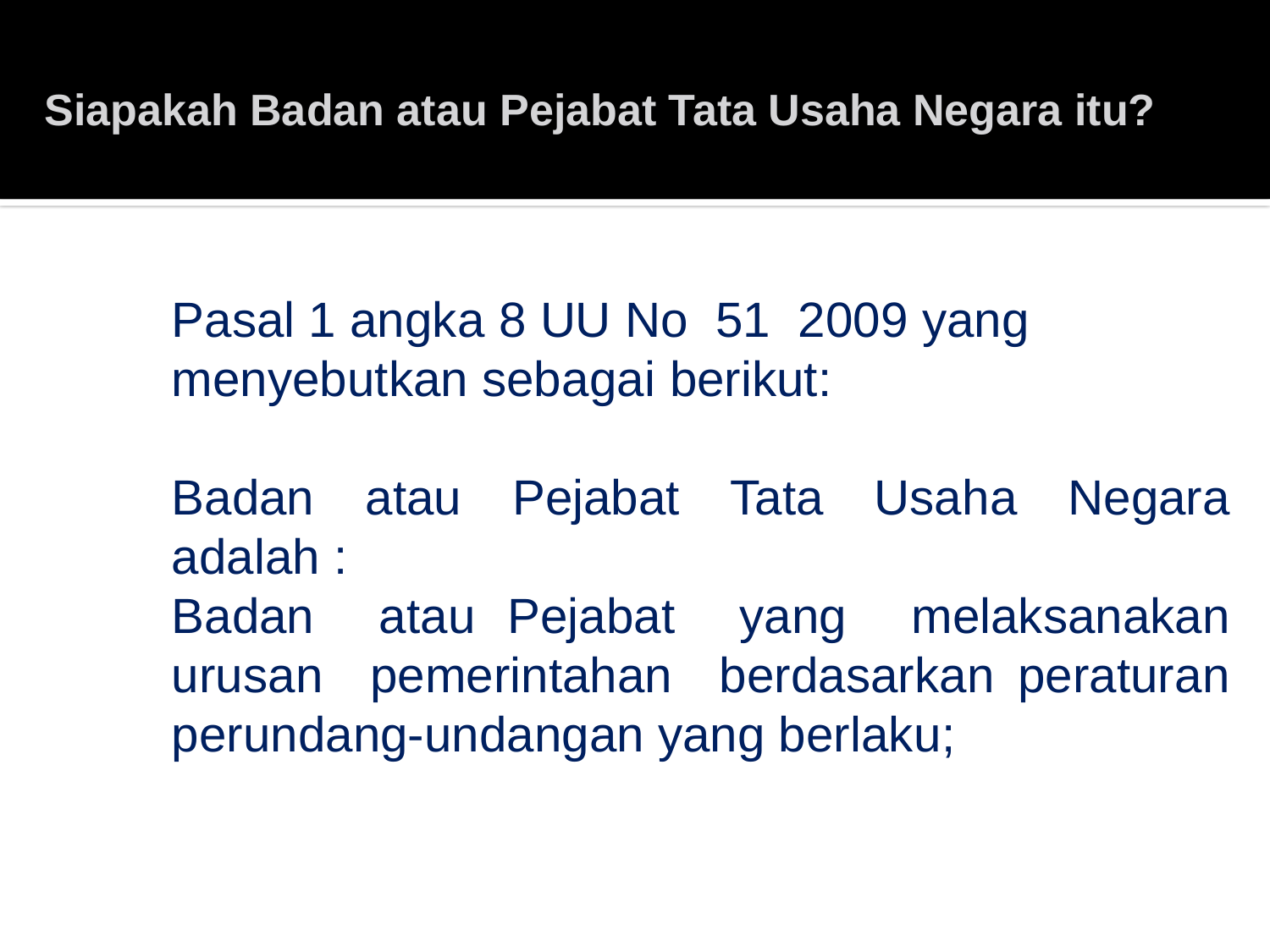

# Siapakah Badan atau Pejabat Tata Usaha Negara itu?
Pasal 1 angka 8 UU No  51  2009 yang menyebutkan sebagai berikut:
Badan atau Pejabat Tata Usaha Negara adalah :
Badan  atau Pejabat  yang  melaksanakan urusan  pemerintahan  berdasarkan peraturan perundang-undangan yang berlaku;